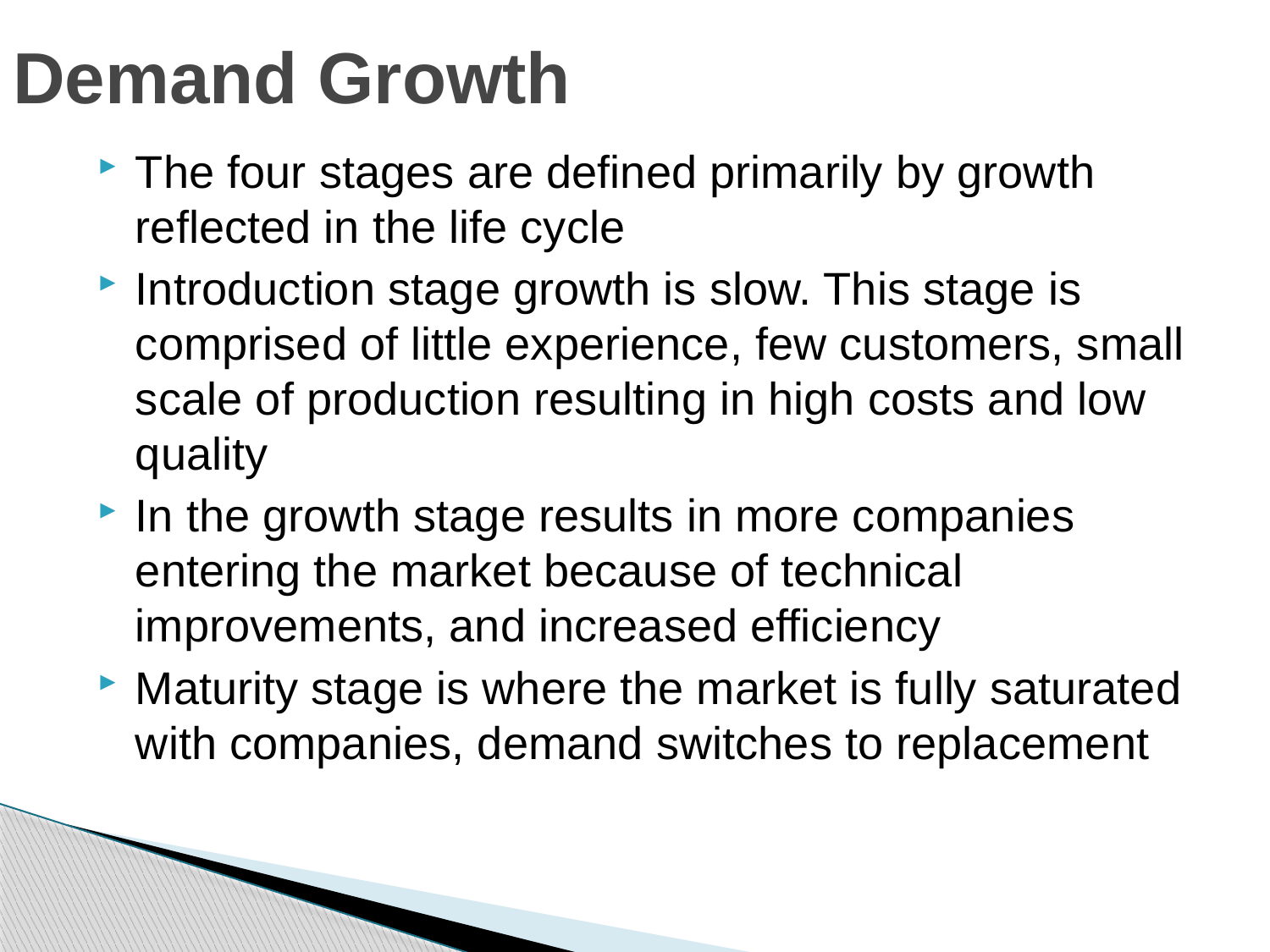

Demand Growth
The four stages are defined primarily by growth reflected in the life cycle
Introduction stage growth is slow. This stage is comprised of little experience, few customers, small scale of production resulting in high costs and low quality
In the growth stage results in more companies entering the market because of technical improvements, and increased efficiency
Maturity stage is where the market is fully saturated with companies, demand switches to replacement